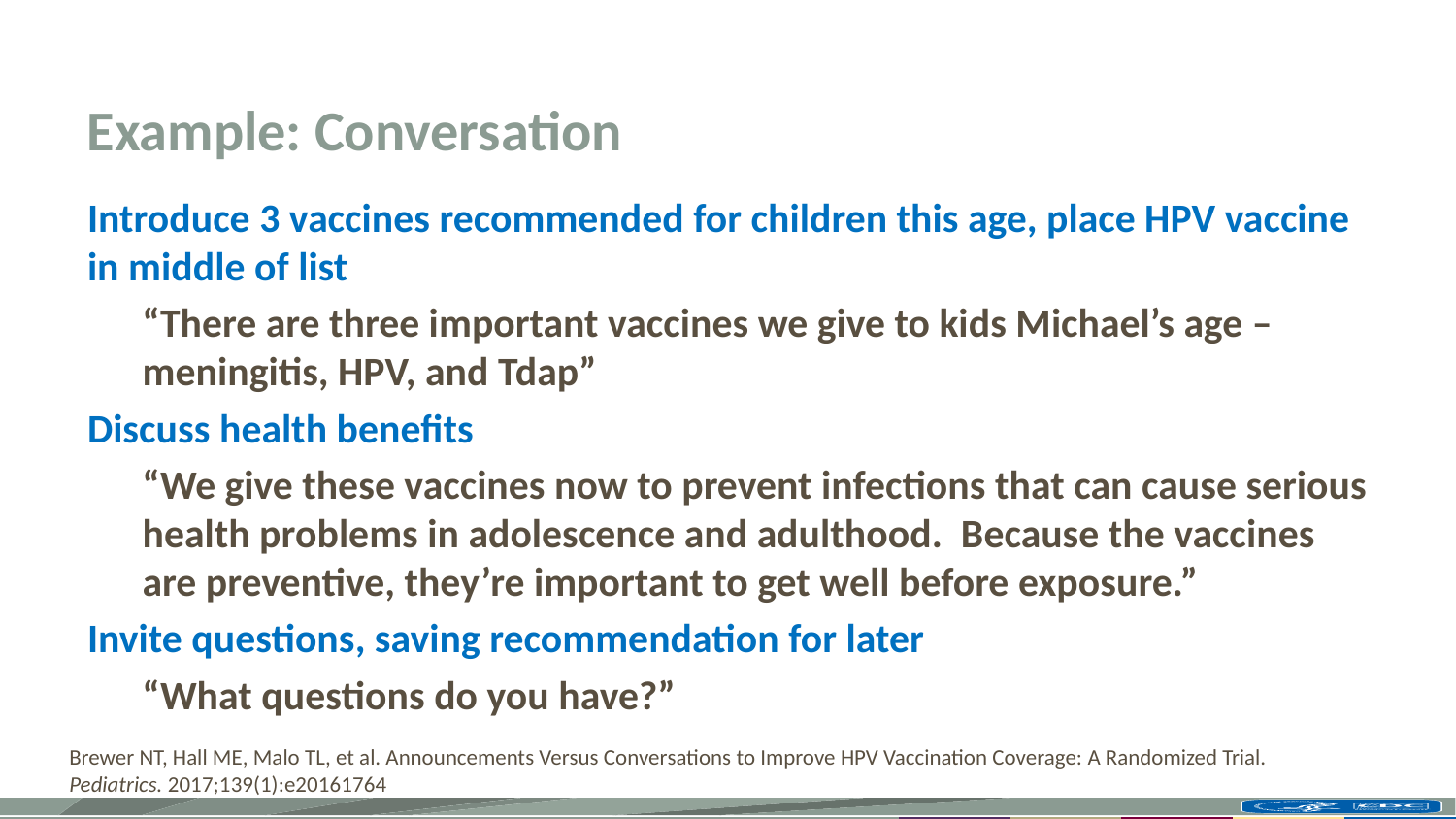

# Example: Conversation
Introduce 3 vaccines recommended for children this age, place HPV vaccine in middle of list
“There are three important vaccines we give to kids Michael’s age – meningitis, HPV, and Tdap”
Discuss health benefits
“We give these vaccines now to prevent infections that can cause serious health problems in adolescence and adulthood.  Because the vaccines are preventive, they’re important to get well before exposure.”
Invite questions, saving recommendation for later
“What questions do you have?”
Brewer NT, Hall ME, Malo TL, et al. Announcements Versus Conversations to Improve HPV Vaccination Coverage: A Randomized Trial. Pediatrics. 2017;139(1):e20161764